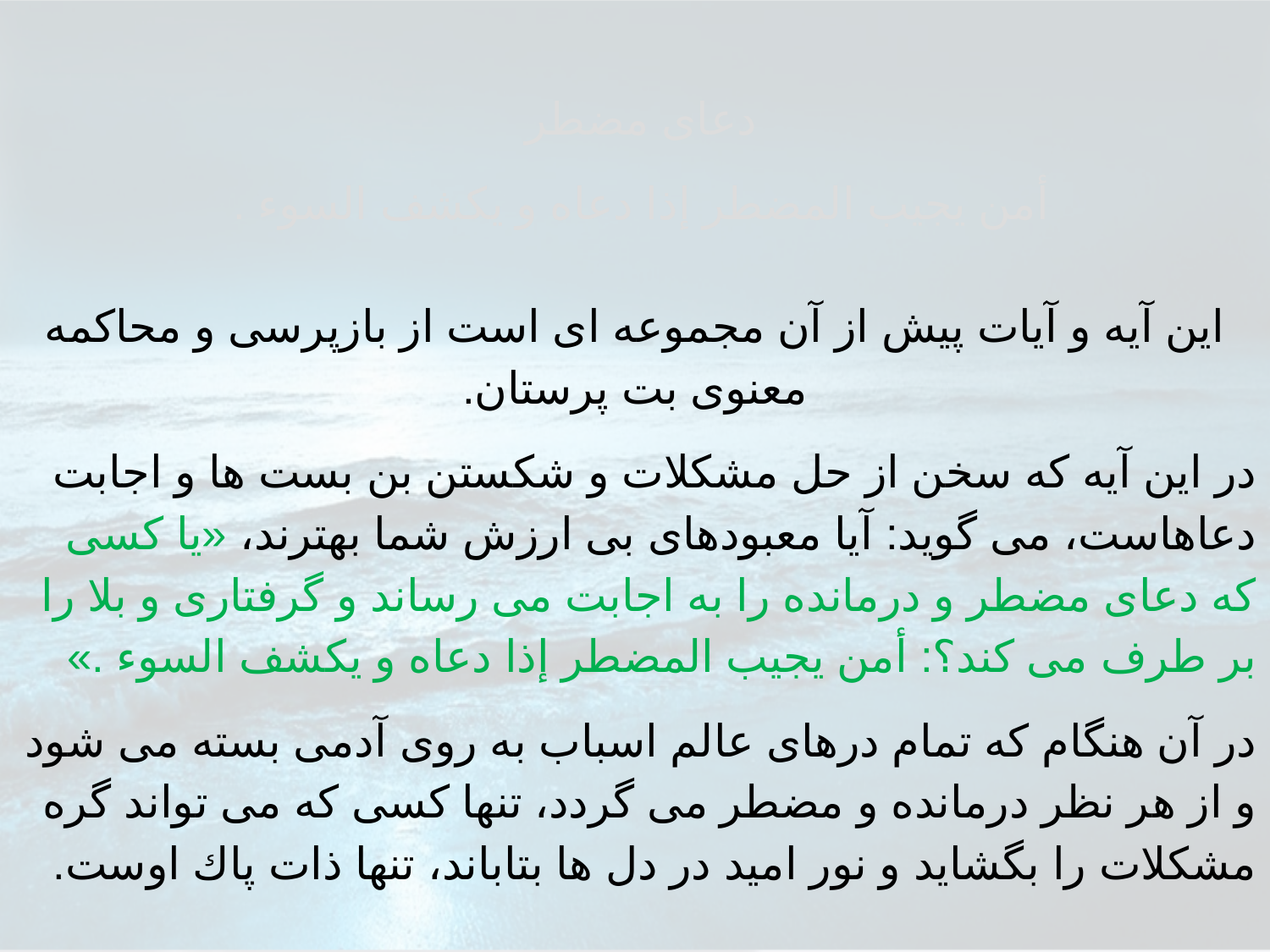

دعای مضطر
أمن يجيب المضطر إذا دعاه و يكشف السوء .
اين آيه و آيات پيش از آن مجموعه اى است از بازپرسى و محاكمه معنوى بت پرستان.
در اين آيه كه سخن از حل مشكلات و شكستن بن بست ها و اجابت دعاهاست، مى گويد: آيا معبودهاى بى ارزش شما بهترند، «يا كسى كه دعاى مضطر و درمانده را به اجابت مى رساند و گرفتارى و بلا را بر طرف مى كند؟: أمن يجيب المضطر إذا دعاه و يكشف السوء .»
در آن هنگام كه تمام درهاى عالم اسباب به روى آدمى بسته مى شود و از هر نظر درمانده و مضطر مى گردد، تنها كسى كه مى تواند گره مشكلات را بگشايد و نور اميد در دل ها بتاباند، تنها ذات پاك اوست.